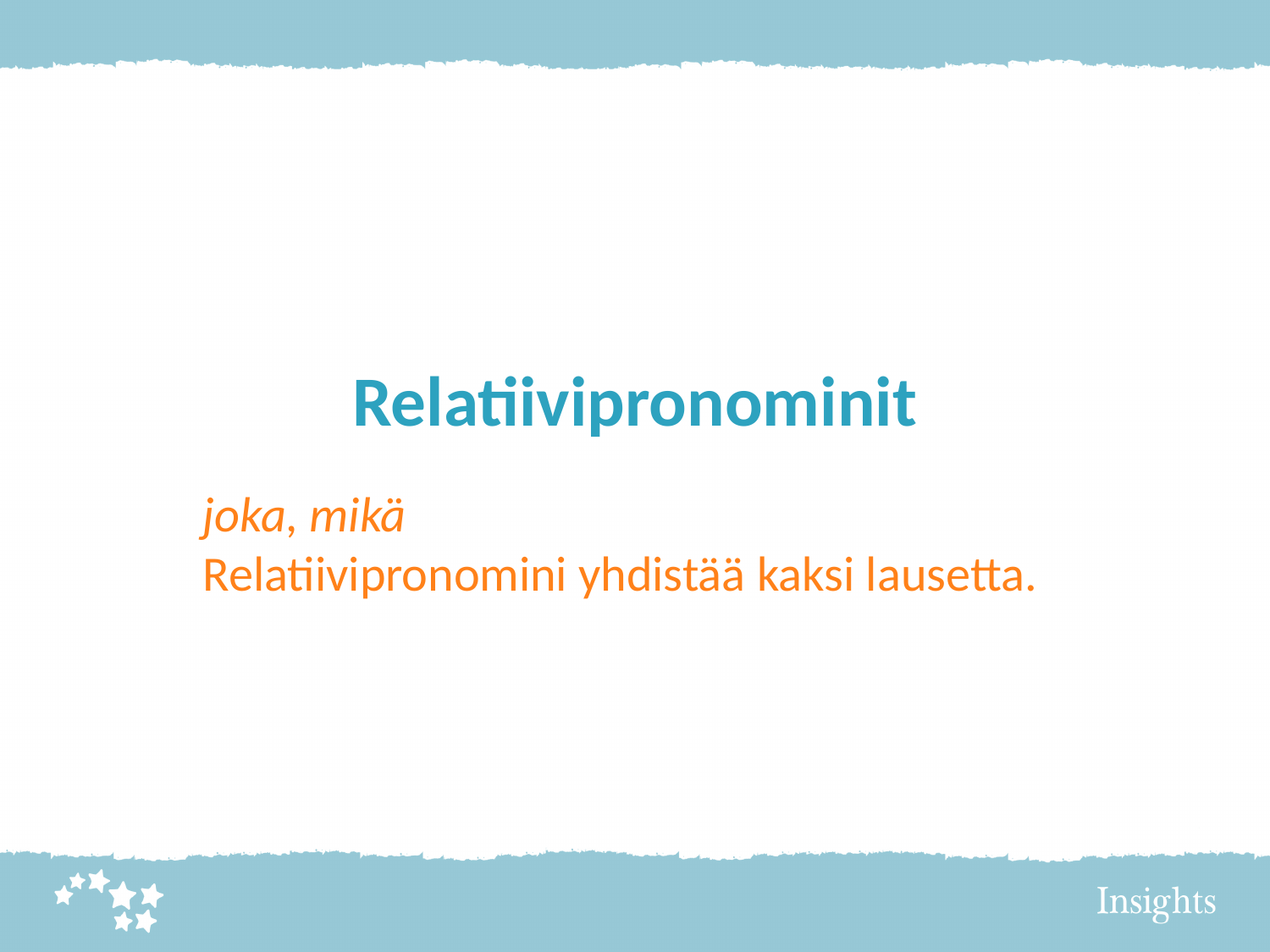

Relatiivipronominit
joka, mikä
Relatiivipronomini yhdistää kaksi lausetta.